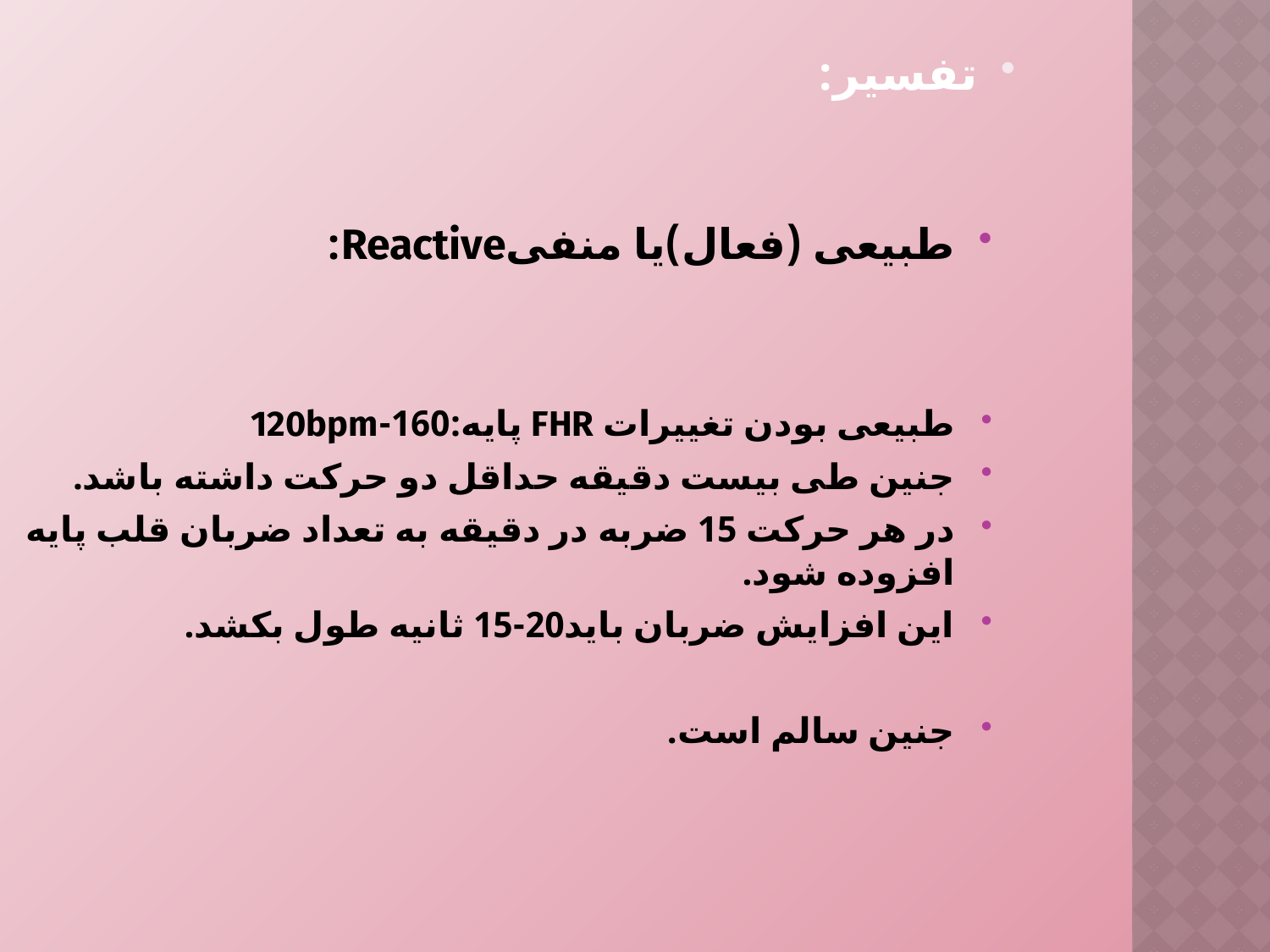

تفسیر:

طبیعی (فعال)یا منفیReactive:

طبیعی بودن تغییرات FHR پایه:160-120bpm
جنین طی بیست دقیقه حداقل دو حرکت داشته باشد.
در هر حرکت 15 ضربه در دقیقه به تعداد ضربان قلب پایه افزوده شود.
این افزایش ضربان باید20-15 ثانیه طول بکشد.

جنین سالم است.